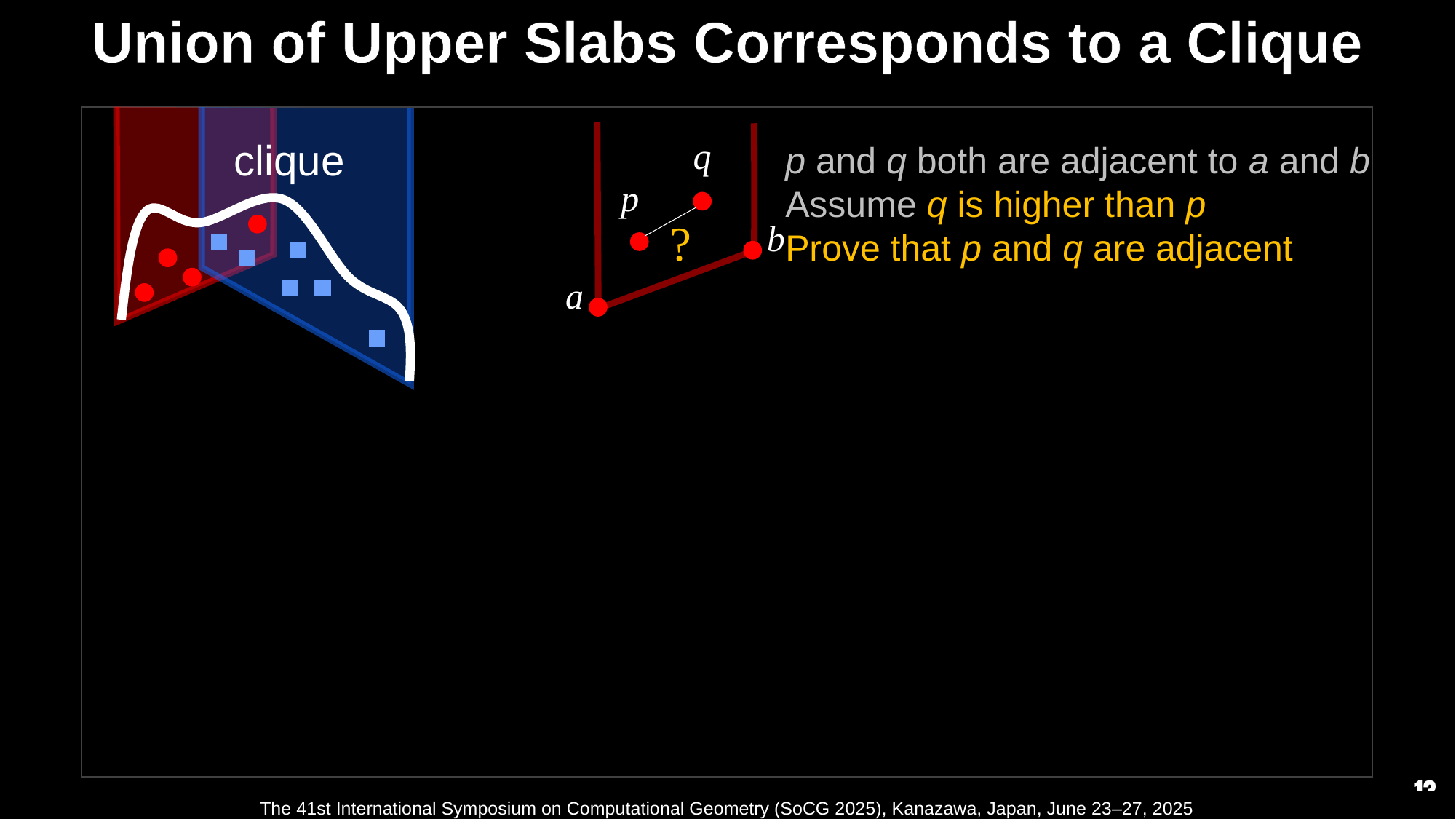

Union of Upper Slabs Corresponds to a Clique

q
clique
p and q both are adjacent to a and b
Assume q is higher than p
Prove that p and q are adjacent
p

?
b

a

13
The 41st International Symposium on Computational Geometry (SoCG 2025), Kanazawa, Japan, June 23–27, 2025